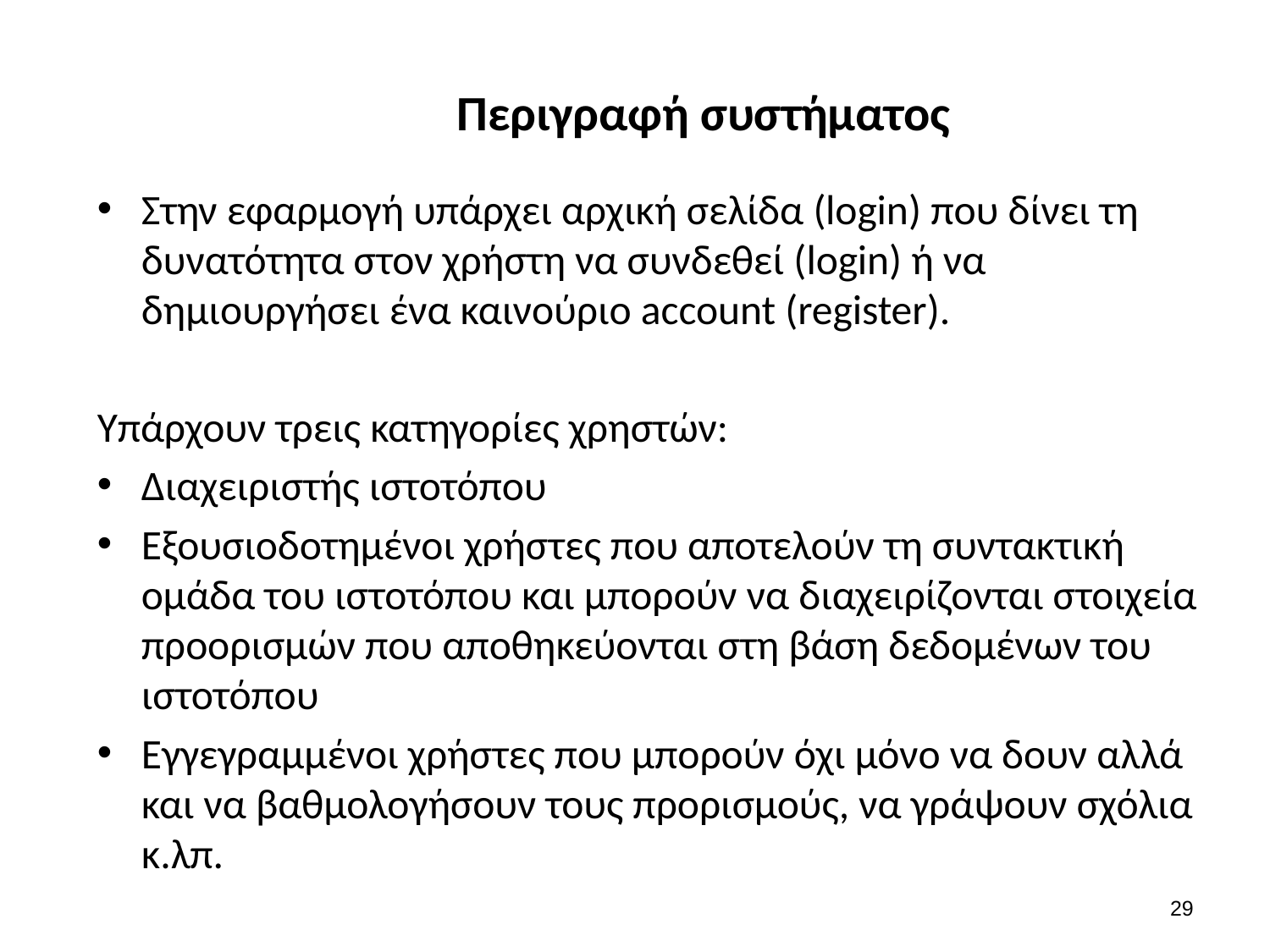

# Περιγραφή συστήματος
Στην εφαρμογή υπάρχει αρχική σελίδα (login) που δίνει τη δυνατότητα στον χρήστη να συνδεθεί (login) ή να δημιουργήσει ένα καινούριο account (register).

Υπάρχουν τρεις κατηγορίες χρηστών:
Διαχειριστής ιστοτόπου
Εξουσιοδοτημένοι χρήστες που αποτελούν τη συντακτική ομάδα του ιστοτόπου και μπορούν να διαχειρίζονται στοιχεία προορισμών που αποθηκεύονται στη βάση δεδομένων του ιστοτόπου
Εγγεγραμμένοι χρήστες που μπορούν όχι μόνο να δουν αλλά και να βαθμολογήσουν τους προρισμούς, να γράψουν σχόλια κ.λπ.
29